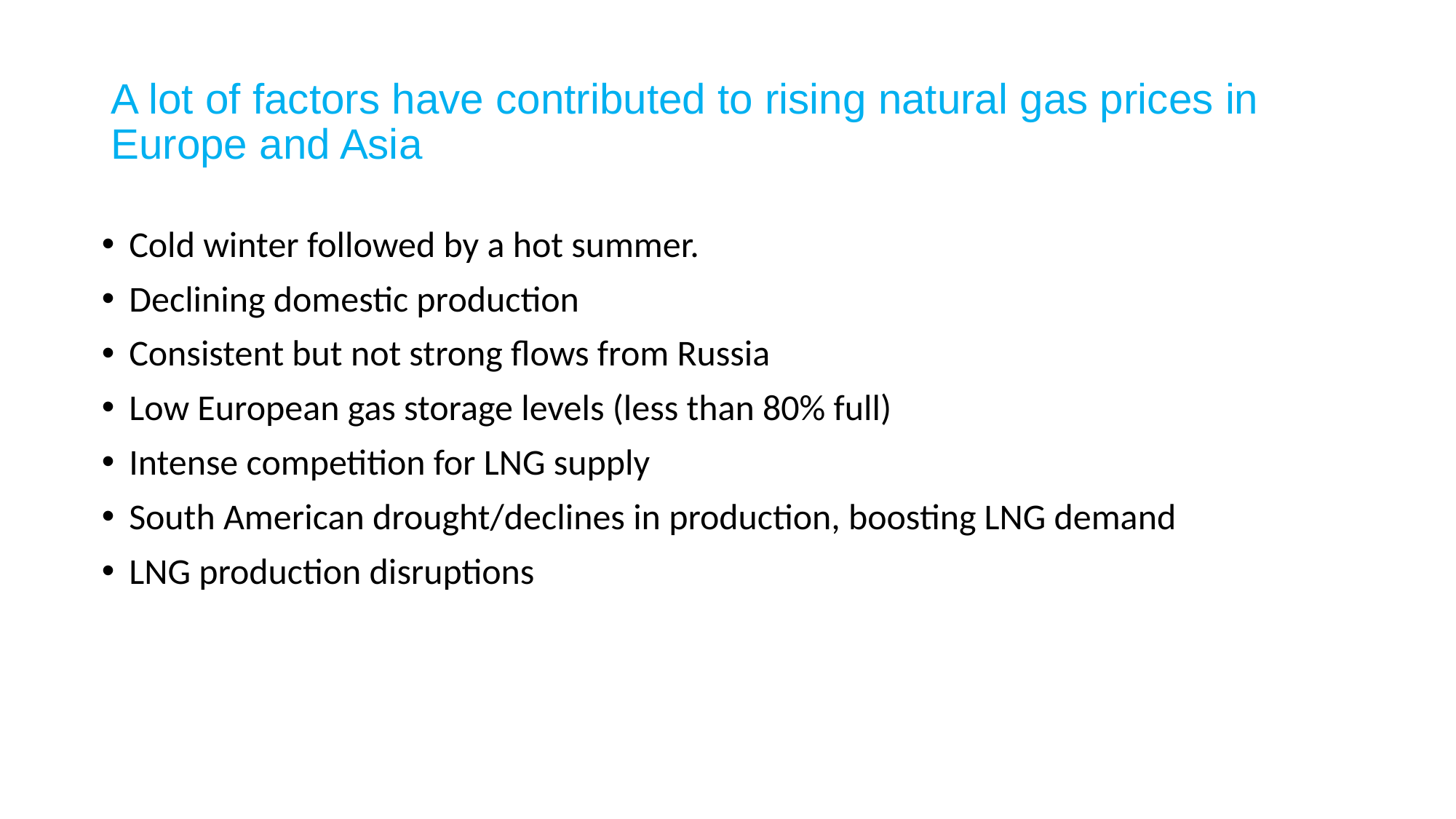

# A lot of factors have contributed to rising natural gas prices in Europe and Asia
Cold winter followed by a hot summer.
Declining domestic production
Consistent but not strong flows from Russia
Low European gas storage levels (less than 80% full)
Intense competition for LNG supply
South American drought/declines in production, boosting LNG demand
LNG production disruptions